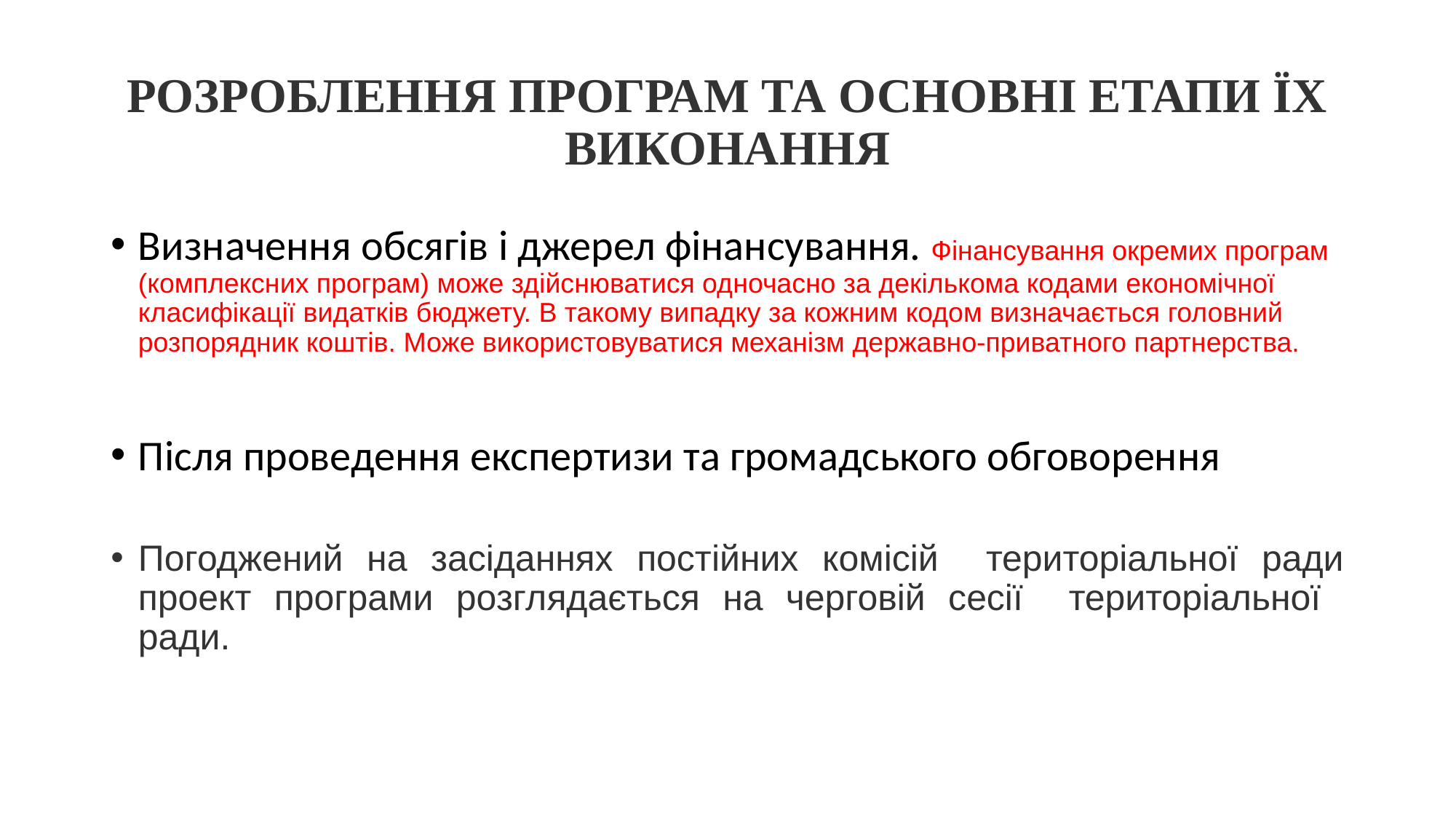

# РОЗРОБЛЕННЯ ПРОГРАМ ТА ОСНОВНІ ЕТАПИ ЇХ ВИКОНАННЯ
Визначення обсягів і джерел фінансування. Фінансування окремих програм (комплексних програм) може здійснюватися одночасно за декількома кодами економічної класифікації видатків бюджету. В такому випадку за кожним кодом визначається головний розпорядник коштів. Може використовуватися механізм державно-приватного партнерства.

Після проведення експертизи та громадського обговорення

Погоджений на засіданнях постійних комісій  територіальної ради проект програми розглядається на черговій сесії  територіальної  ради.